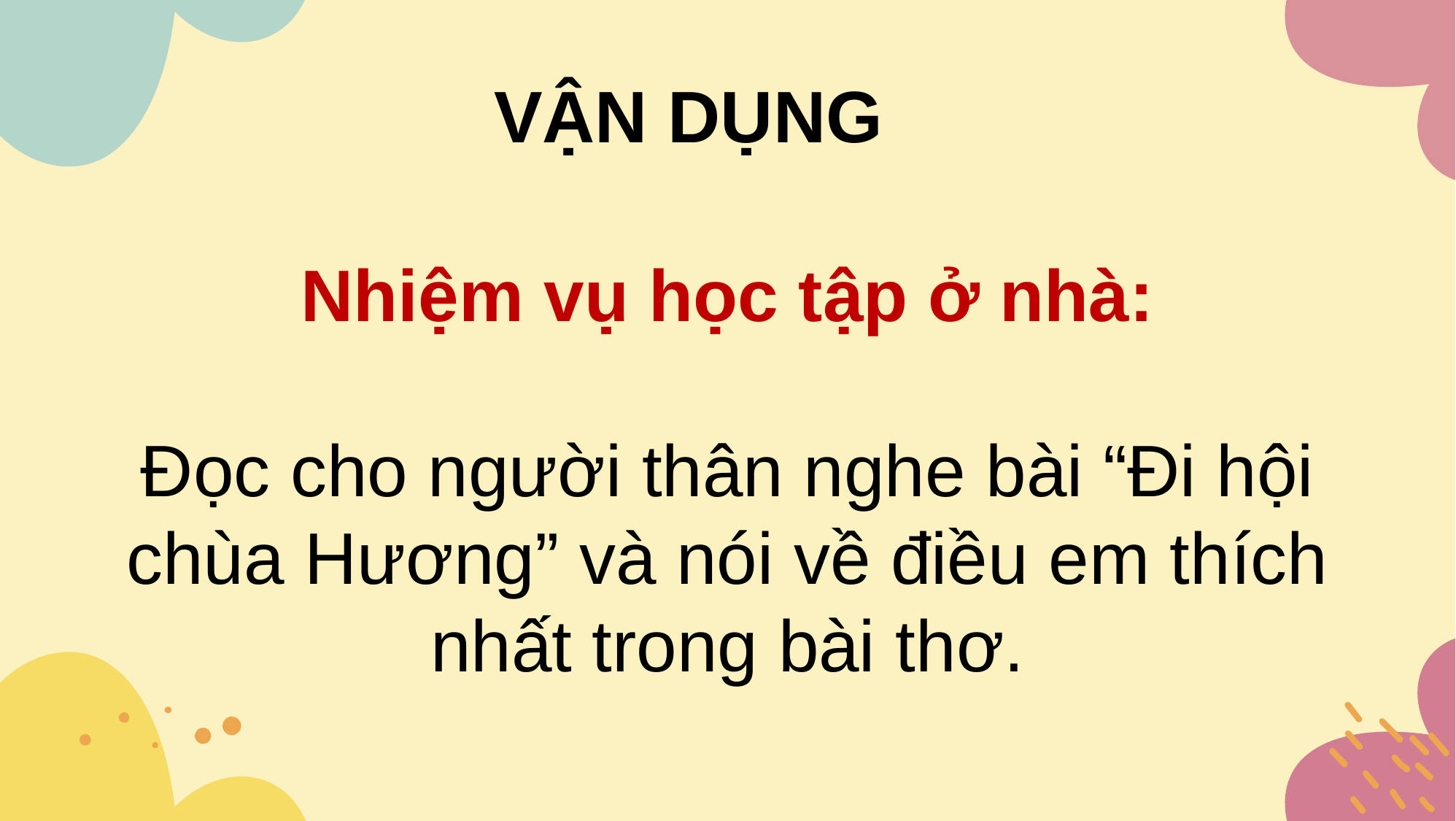

VẬN DỤNG
Nhiệm vụ học tập ở nhà:

Đọc cho người thân nghe bài “Đi hội chùa Hương” và nói về điều em thích nhất trong bài thơ.